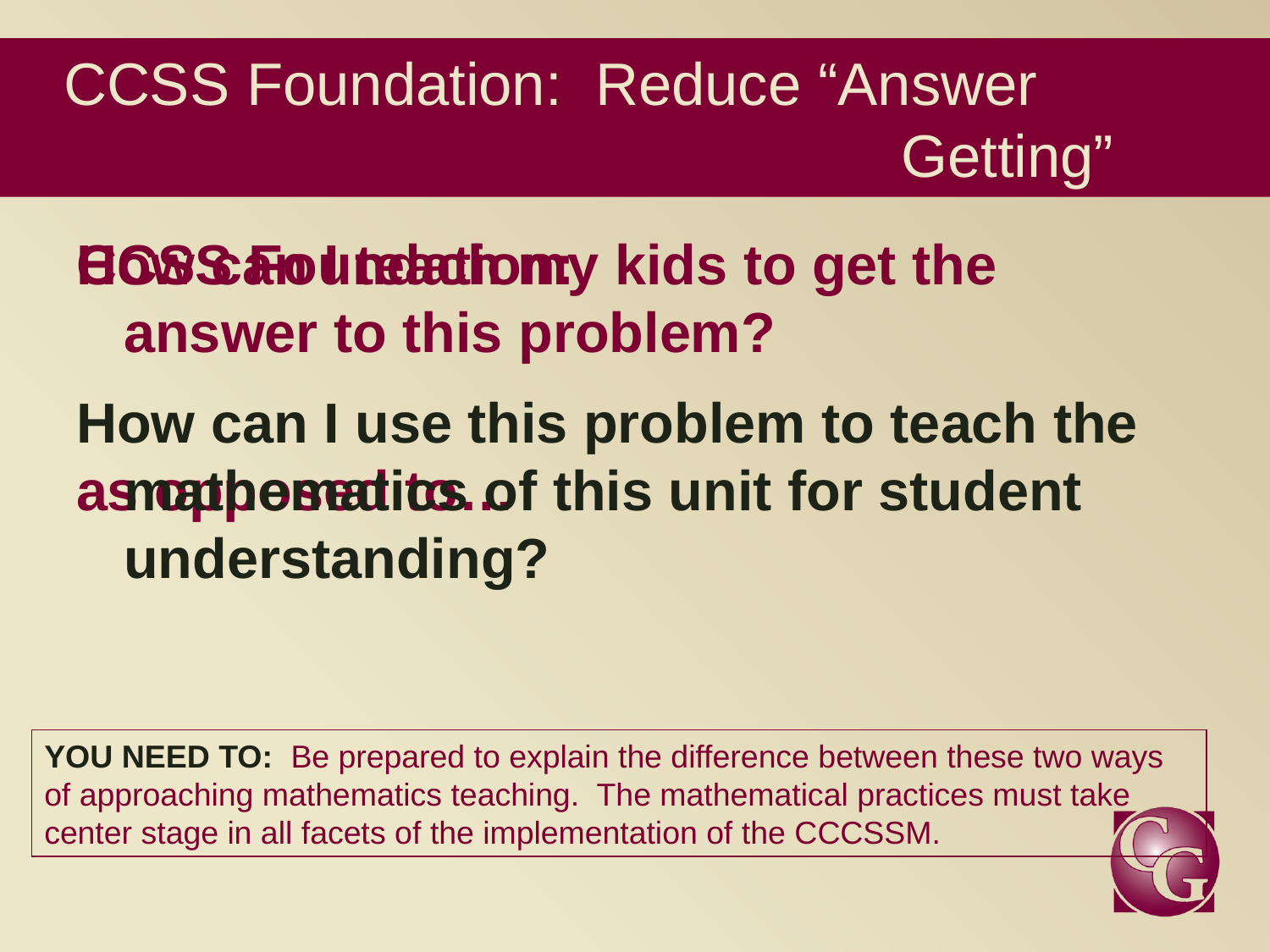

# CCSS Foundation:  Reduce “Answer 								Getting”
How can I teach my kids to get the answer to this problem?

as opposed to…

CCSS Foundation:

How can I use this problem to teach the mathematics of this unit for student understanding?
YOU NEED TO:  Be prepared to explain the difference between these two ways of approaching mathematics teaching.  The mathematical practices must take center stage in all facets of the implementation of the CCCSSM.